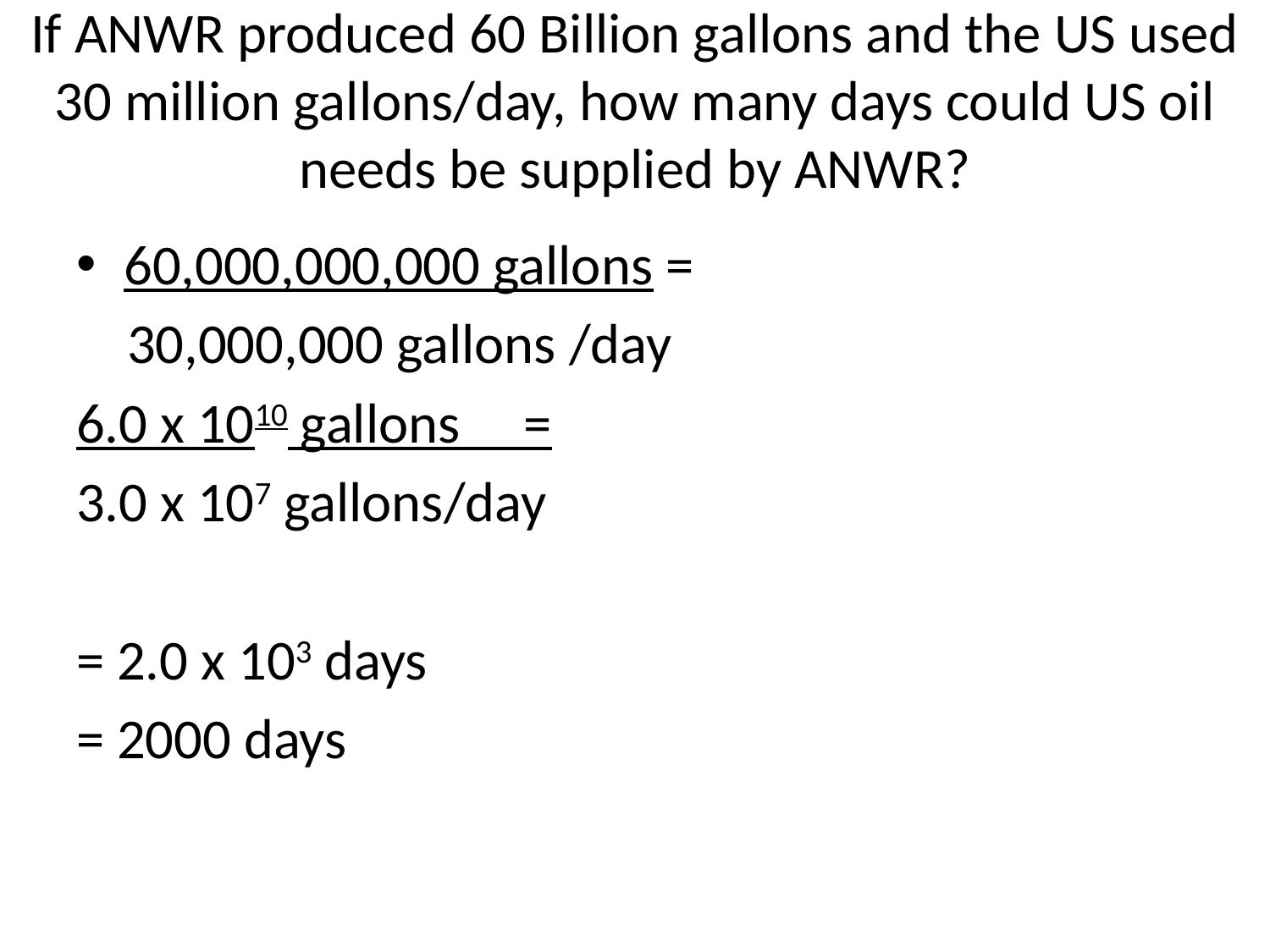

# If ANWR produced 60 Billion gallons and the US used 30 million gallons/day, how many days could US oil needs be supplied by ANWR?
60,000,000,000 gallons =
    30,000,000 gallons /day
6.0 x 1010 gallons     =
3.0 x 107 gallons/day

= 2.0 x 103 days
= 2000 days